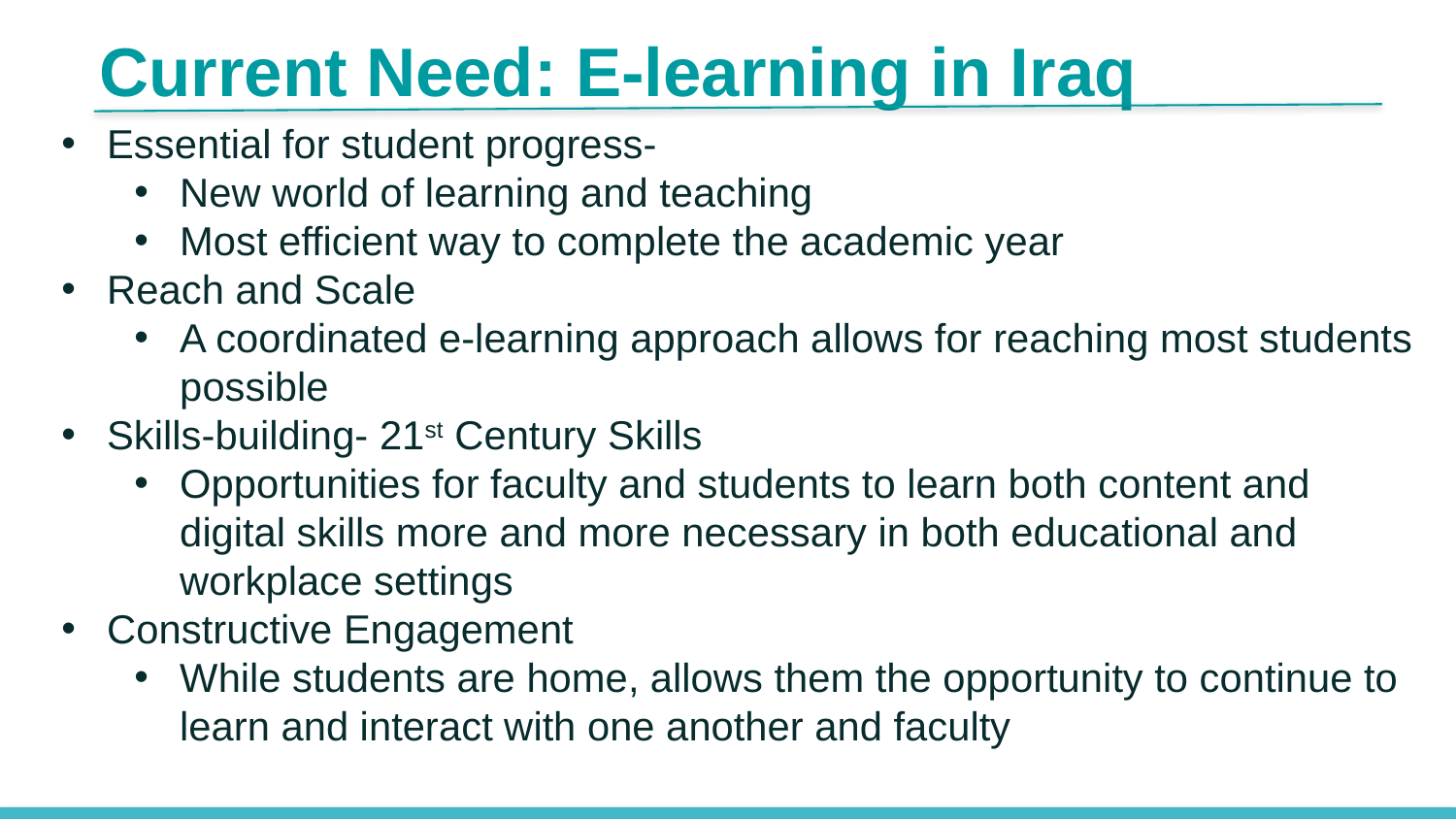

Current Need: E-learning in Iraq
Essential for student progress-
New world of learning and teaching
Most efficient way to complete the academic year
Reach and Scale
A coordinated e-learning approach allows for reaching most students possible
Skills-building- 21st Century Skills
Opportunities for faculty and students to learn both content and digital skills more and more necessary in both educational and workplace settings
Constructive Engagement
While students are home, allows them the opportunity to continue to learn and interact with one another and faculty